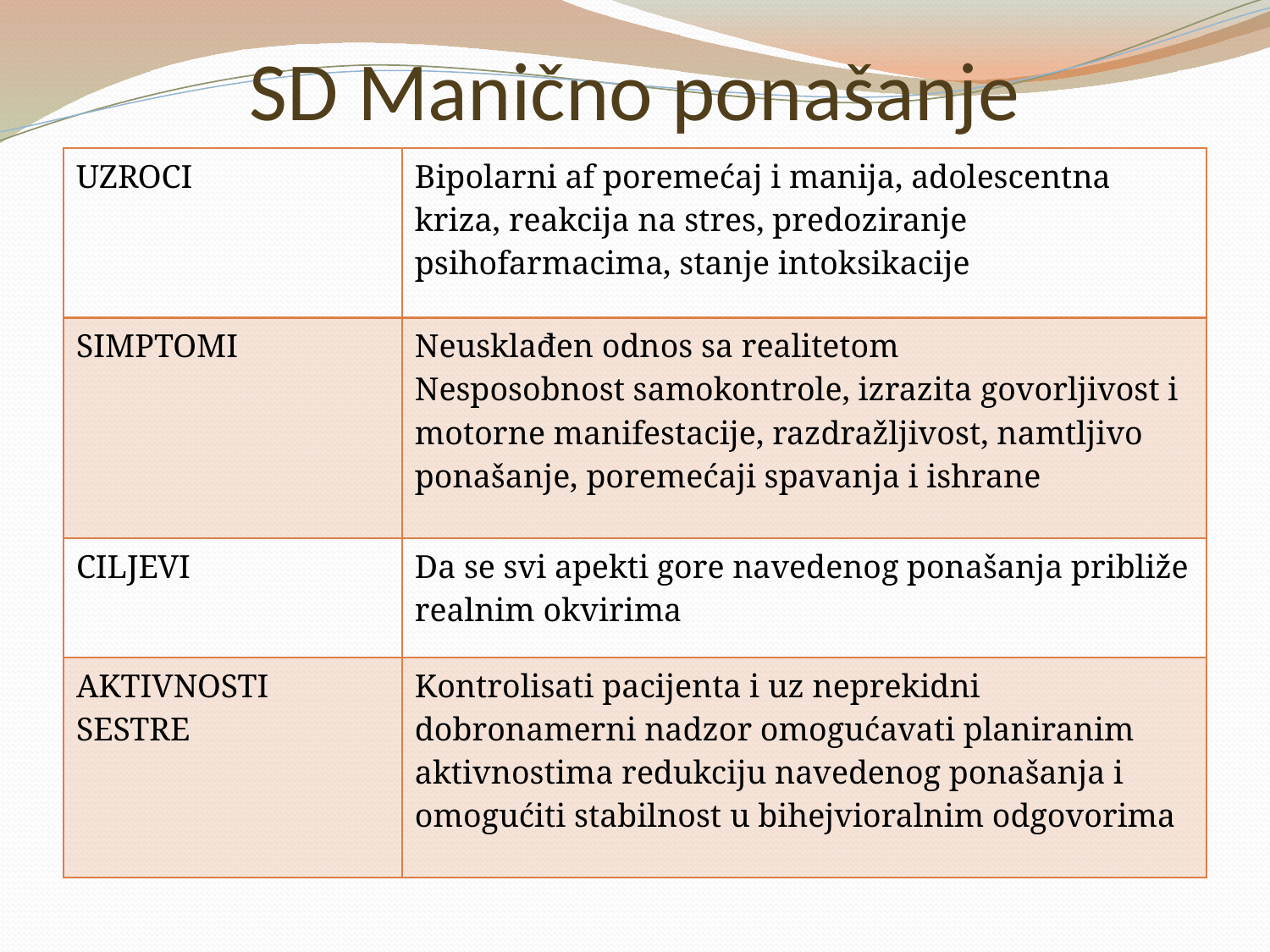

# SD Manično ponašanje
| UZROCI | Bipolarni af poremećaj i manija, adolescentna kriza, reakcija na stres, predoziranje psihofarmacima, stanje intoksikacije |
| --- | --- |
| SIMPTOMI | Neusklađen odnos sa realitetom Nesposobnost samokontrole, izrazita govorljivost i motorne manifestacije, razdražljivost, namtljivo ponašanje, poremećaji spavanja i ishrane |
| CILJEVI | Da se svi apekti gore navedenog ponašanja približe realnim okvirima |
| AKTIVNOSTI SESTRE | Kontrolisati pacijenta i uz neprekidni dobronamerni nadzor omogućavati planiranim aktivnostima redukciju navedenog ponašanja i omogućiti stabilnost u bihejvioralnim odgovorima |